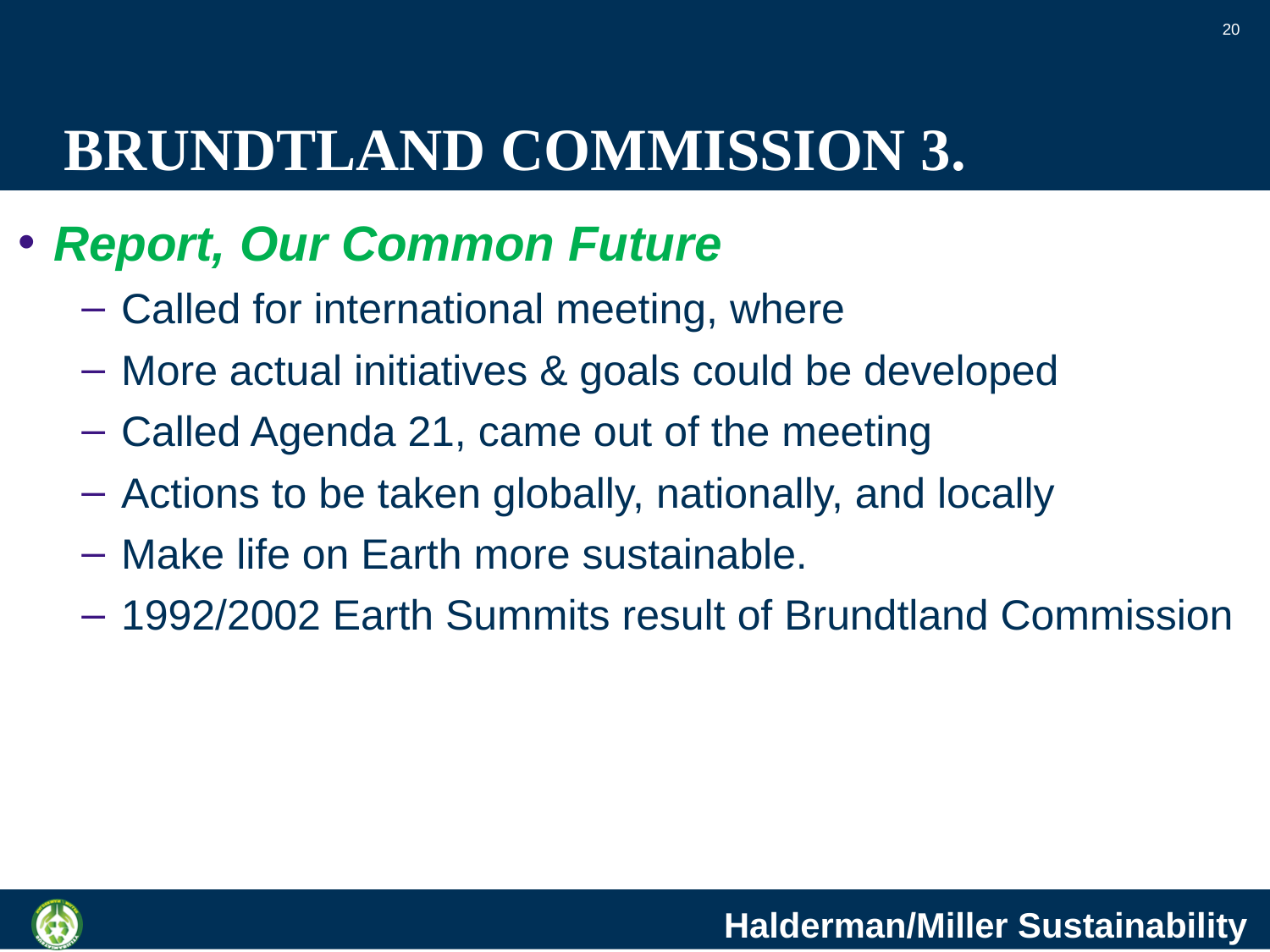

20
# BRUNDTLAND COMMISSION 3.
Report, Our Common Future
Called for international meeting, where
More actual initiatives & goals could be developed
Called Agenda 21, came out of the meeting
Actions to be taken globally, nationally, and locally
Make life on Earth more sustainable.
1992/2002 Earth Summits result of Brundtland Commission